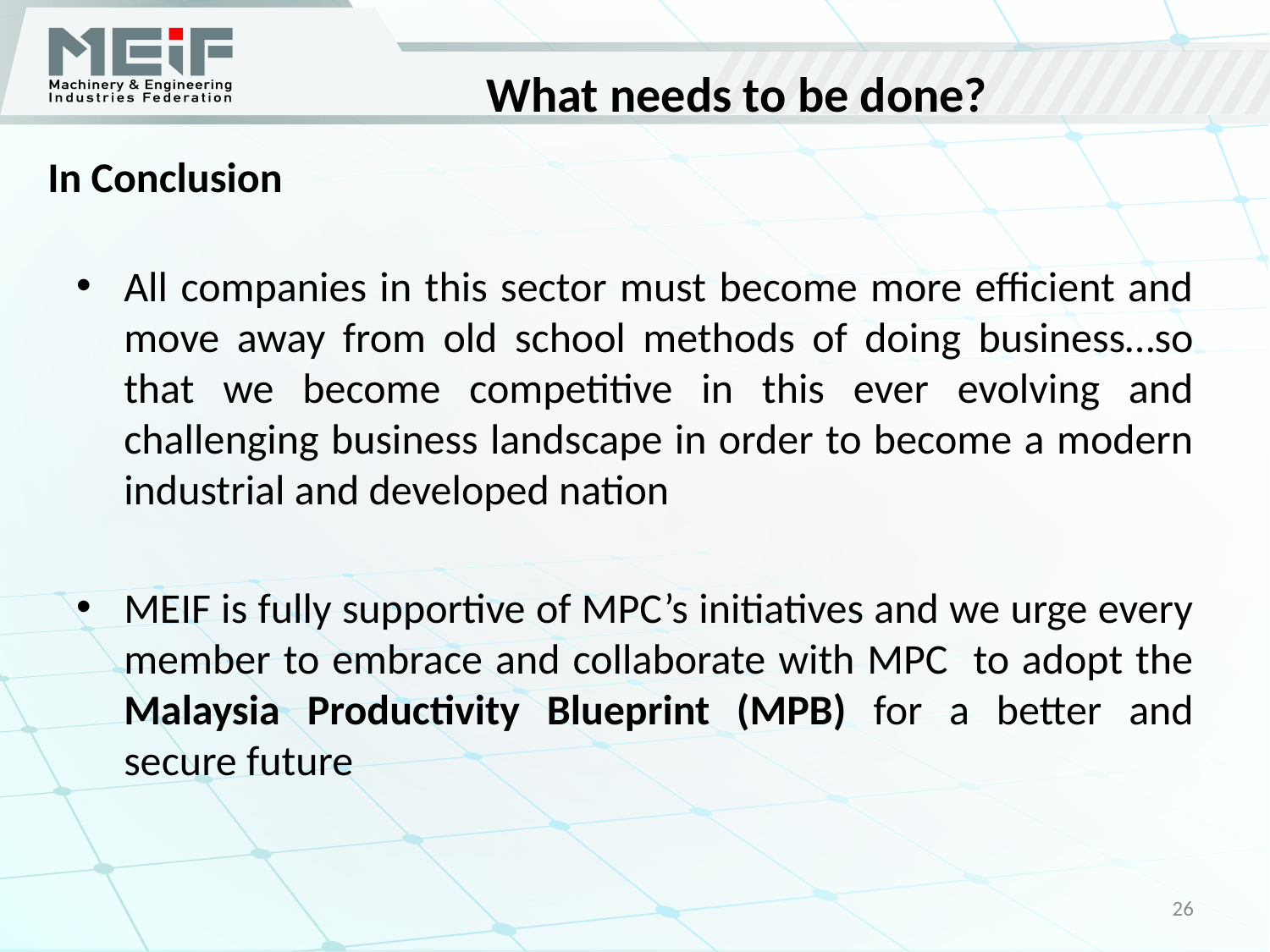

# What needs to be done?
In Conclusion
All companies in this sector must become more efficient and move away from old school methods of doing business…so that we become competitive in this ever evolving and challenging business landscape in order to become a modern industrial and developed nation

MEIF is fully supportive of MPC’s initiatives and we urge every member to embrace and collaborate with MPC  to adopt the Malaysia Productivity Blueprint (MPB) for a better and secure future

26